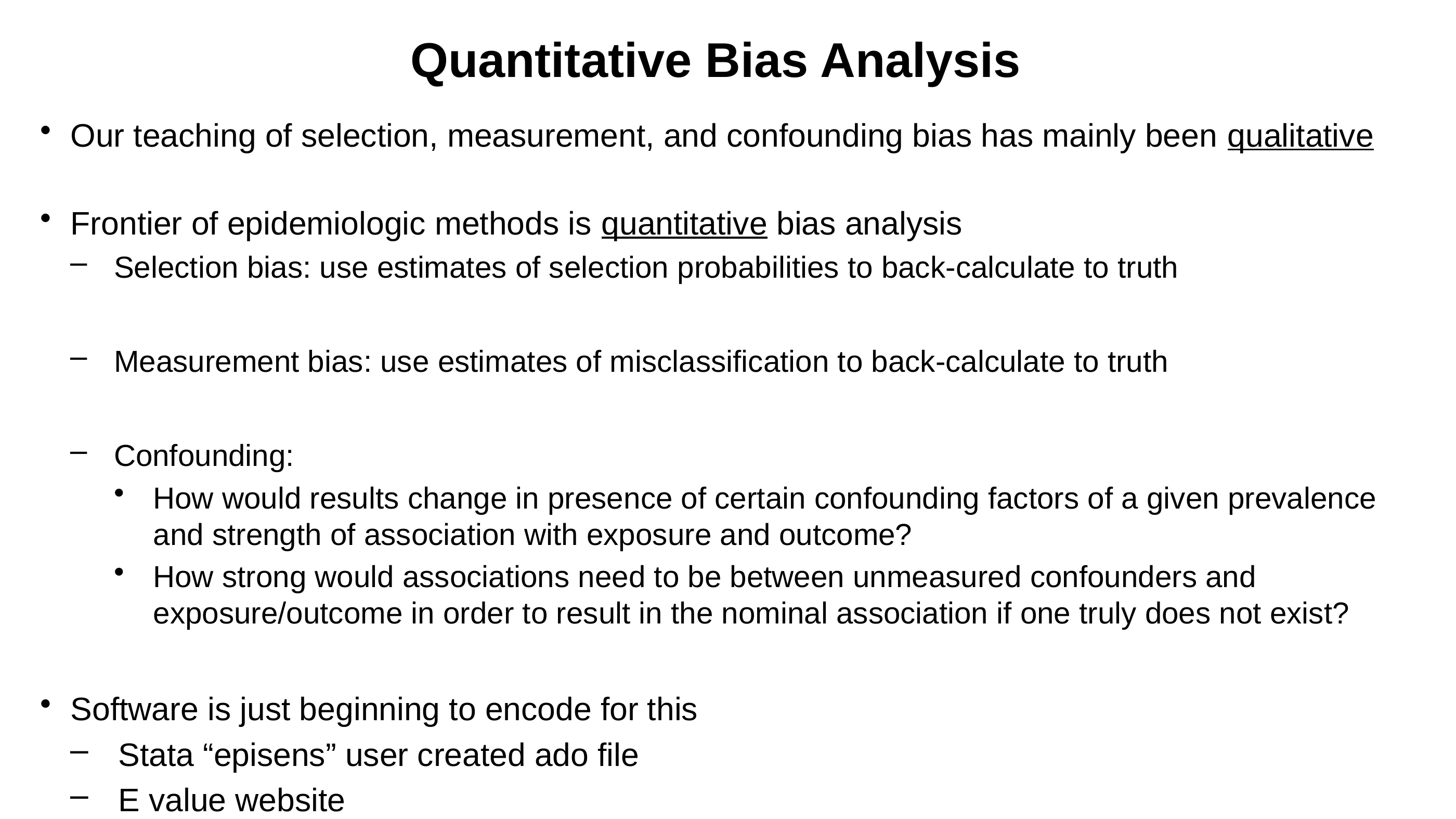

# Quantitative Bias Analysis
Our teaching of selection, measurement, and confounding bias has mainly been qualitative

Frontier of epidemiologic methods is quantitative bias analysis
Selection bias: use estimates of selection probabilities to back-calculate to truth

Measurement bias: use estimates of misclassification to back-calculate to truth

Confounding:
How would results change in presence of certain confounding factors of a given prevalence and strength of association with exposure and outcome?
How strong would associations need to be between unmeasured confounders and exposure/outcome in order to result in the nominal association if one truly does not exist?

Software is just beginning to encode for this
Stata “episens” user created ado file
E value website